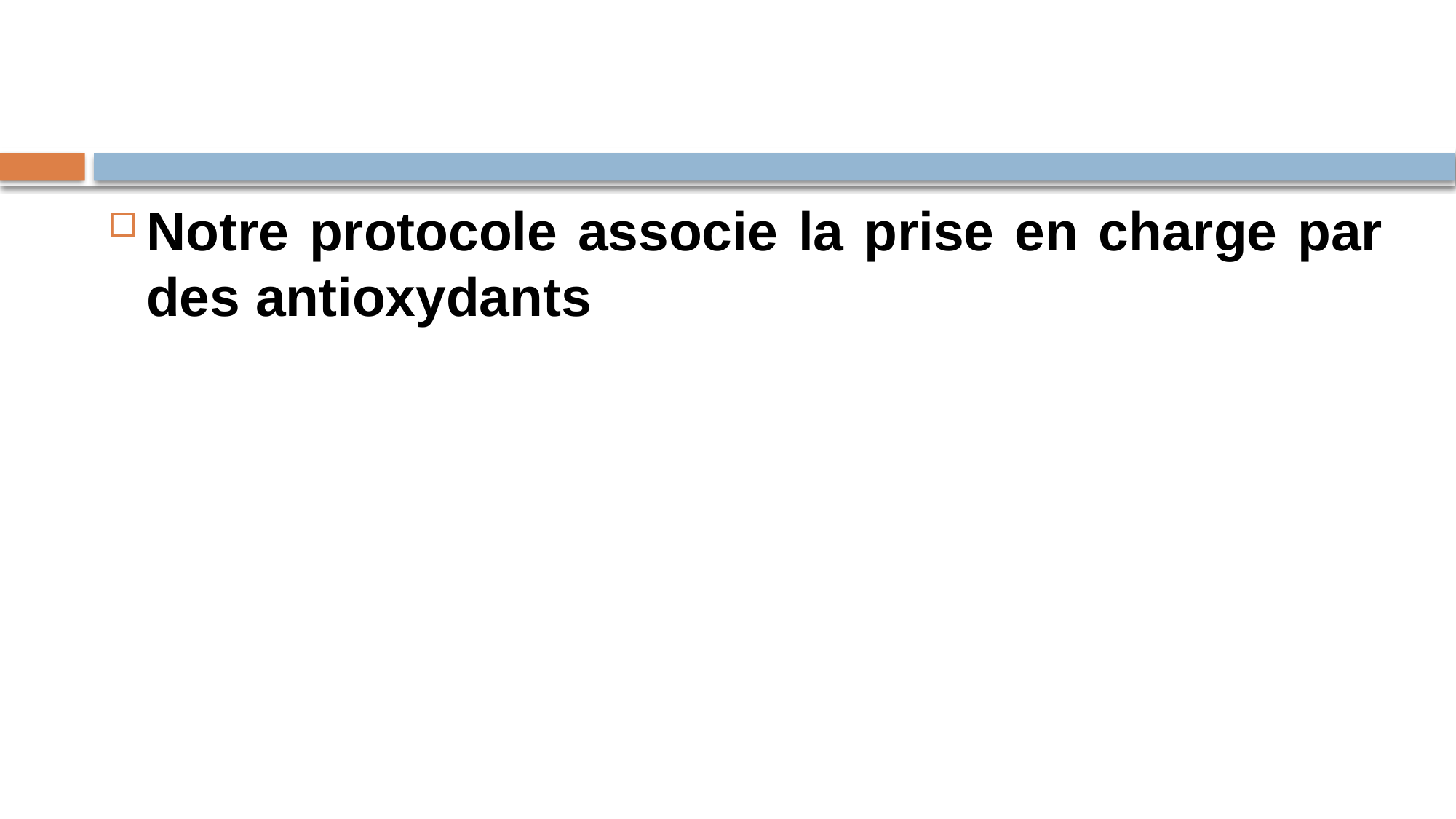

#
Notre protocole associe la prise en charge par des antioxydants